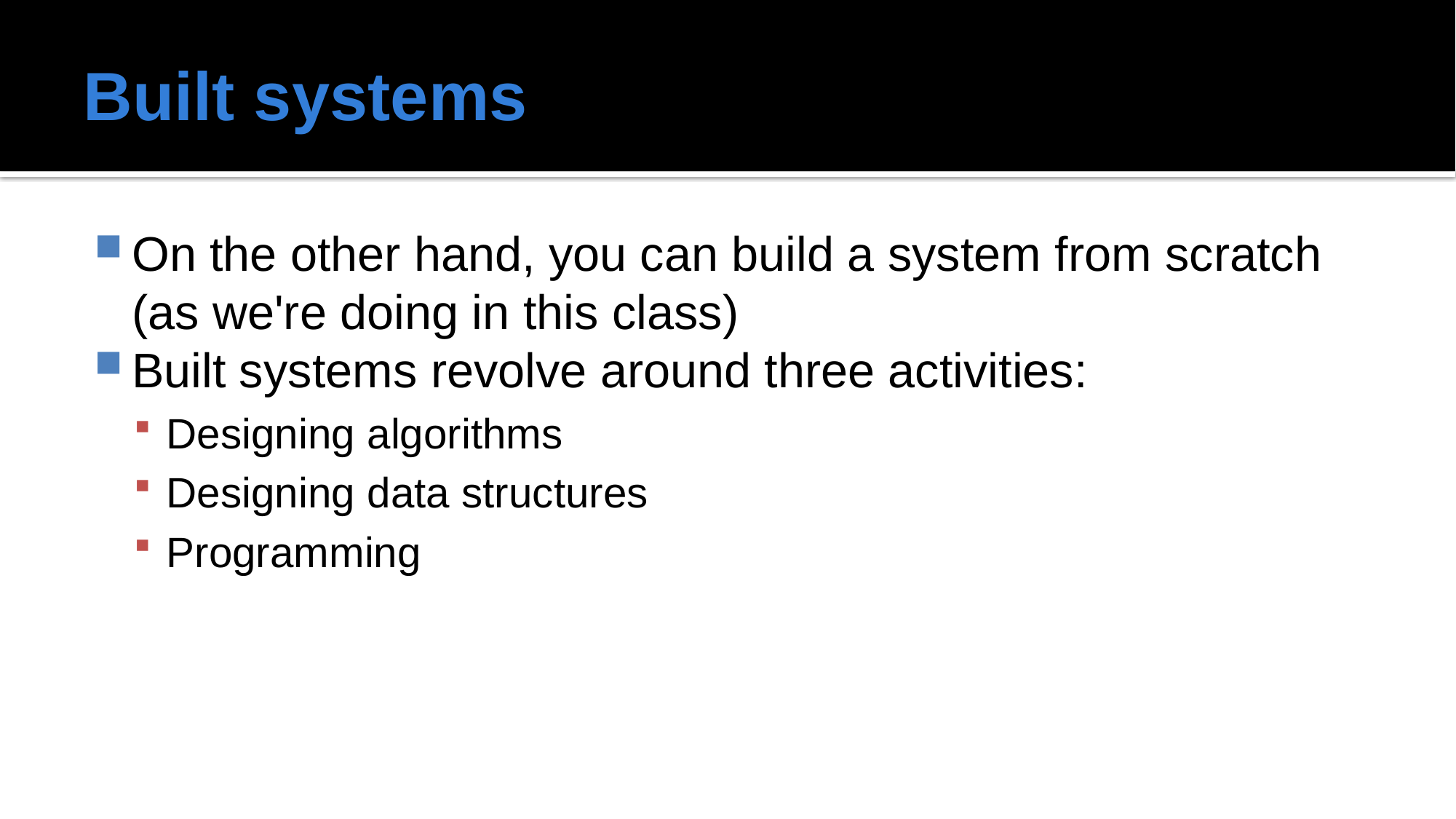

# Built systems
On the other hand, you can build a system from scratch (as we're doing in this class)
Built systems revolve around three activities:
Designing algorithms
Designing data structures
Programming